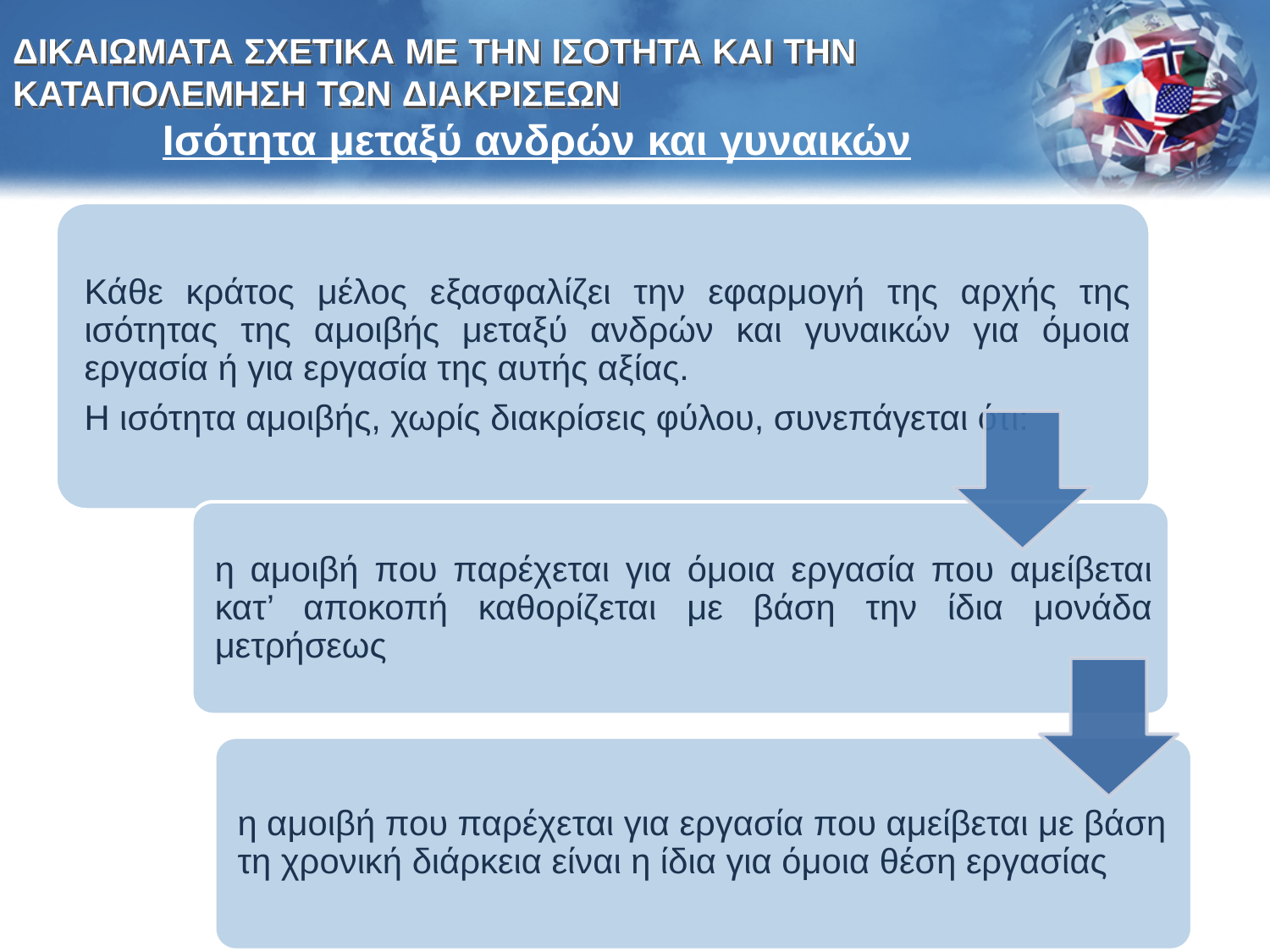

# ΔΙΚΑΙΩΜΑΤΑ ΣΧΕΤΙΚΑ ΜΕ ΤΗΝ ΙΣΟΤΗΤΑ ΚΑΙ ΤΗΝ ΚΑΤΑΠΟΛΕΜΗΣΗ ΤΩΝ ΔΙΑΚΡΙΣΕΩΝ
Ισότητα μεταξύ ανδρών και γυναικών
Κάθε κράτος μέλος εξασφαλίζει την εφαρμογή της αρχής της ισότητας της αμοιβής μεταξύ ανδρών και γυναικών για όμοια εργασία ή για εργασία της αυτής αξίας.
Η ισότητα αμοιβής, χωρίς διακρίσεις φύλου, συνεπάγεται ότι:
η αμοιβή που παρέχεται για όμοια εργασία που αμείβεται κατ’ αποκοπή καθορίζεται με βάση την ίδια μονάδα μετρήσεως
η αμοιβή που παρέχεται για εργασία που αμείβεται με βάση τη χρονική διάρκεια είναι η ίδια για όμοια θέση εργασίας